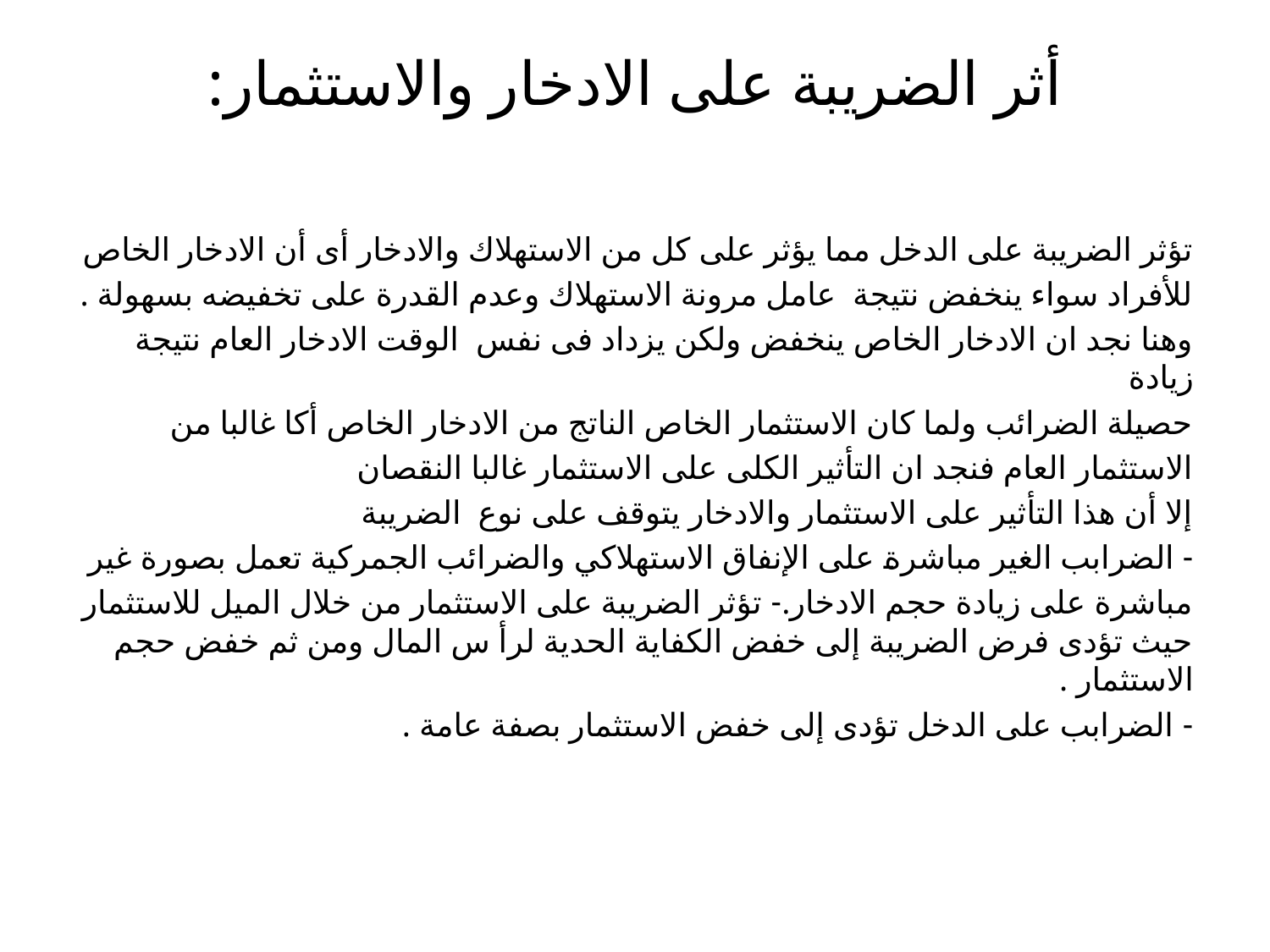

# أثر الضريبة على الادخار والاستثمار:
تؤثر الضريبة على الدخل مما يؤثر على كل من الاستهلاك والادخار أى أن الادخار الخاص
للأفراد سواء ينخفض نتيجة  عامل مرونة الاستهلاك وعدم القدرة على تخفيضه بسهولة .
وهنا نجد ان الادخار الخاص ينخفض ولكن يزداد فى نفس  الوقت الادخار العام نتيجة زيادة
حصيلة الضرائب ولما كان الاستثمار الخاص الناتج من الادخار الخاص أكا غالبا من
الاستثمار العام فنجد ان التأثير الكلى على الاستثمار غالبا النقصان
إلا أن هذا التأثير على الاستثمار والادخار يتوقف على نوع  الضريبة
- الضرابب الغير مباشرة على الإنفاق الاستهلاكي والضرائب الجمركية تعمل بصورة غير
مباشرة على زيادة حجم الادخار.- تؤثر الضريبة على الاستثمار من خلال الميل للاستثمار حيث تؤدى فرض الضريبة إلى خفض الكفاية الحدية لرأ س المال ومن ثم خفض حجم الاستثمار .
- الضرابب على الدخل تؤدى إلى خفض الاستثمار بصفة عامة .